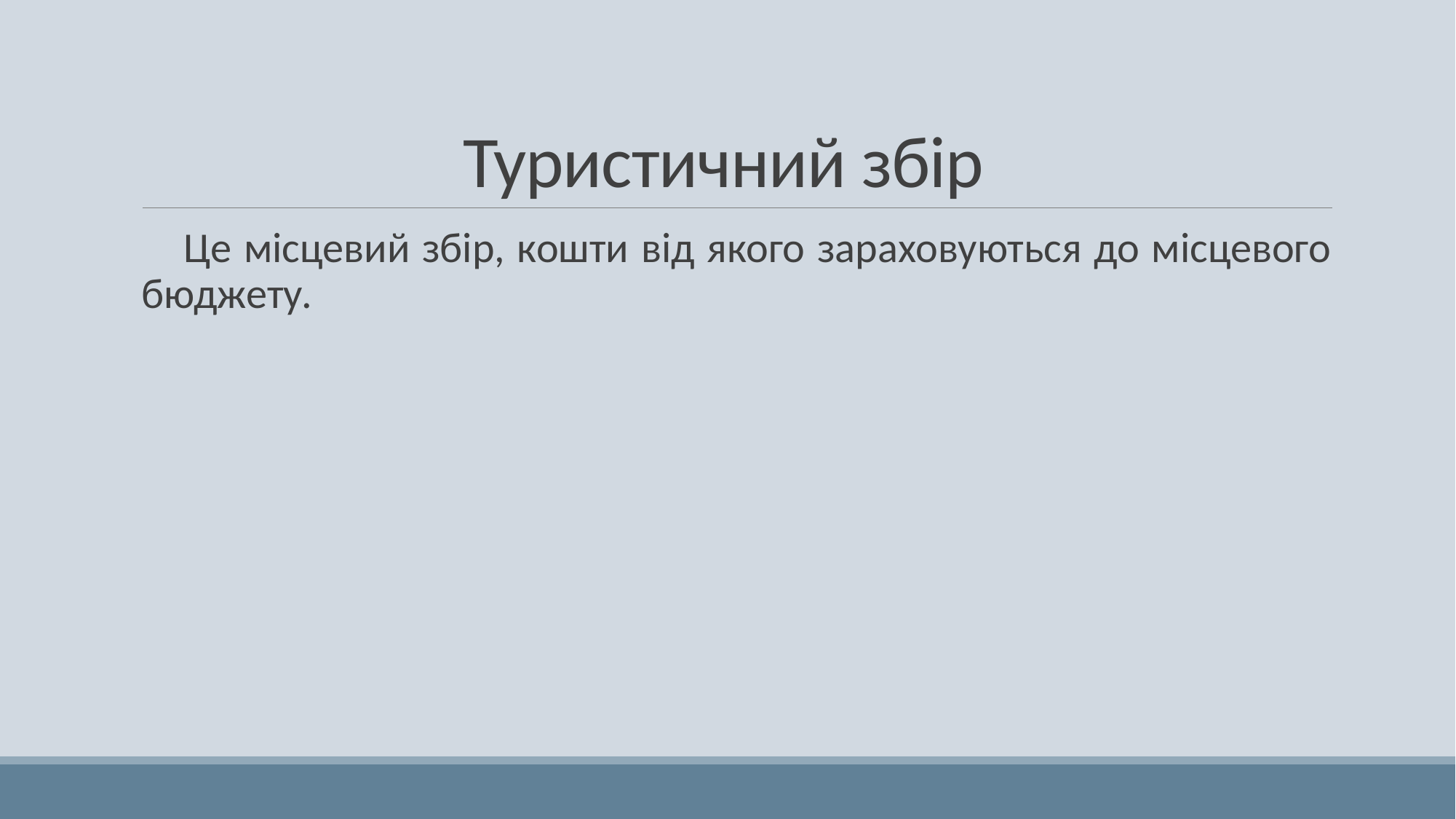

# Туристичний збір
Це місцевий збір, кошти від якого зараховуються до місцевого бюджету.